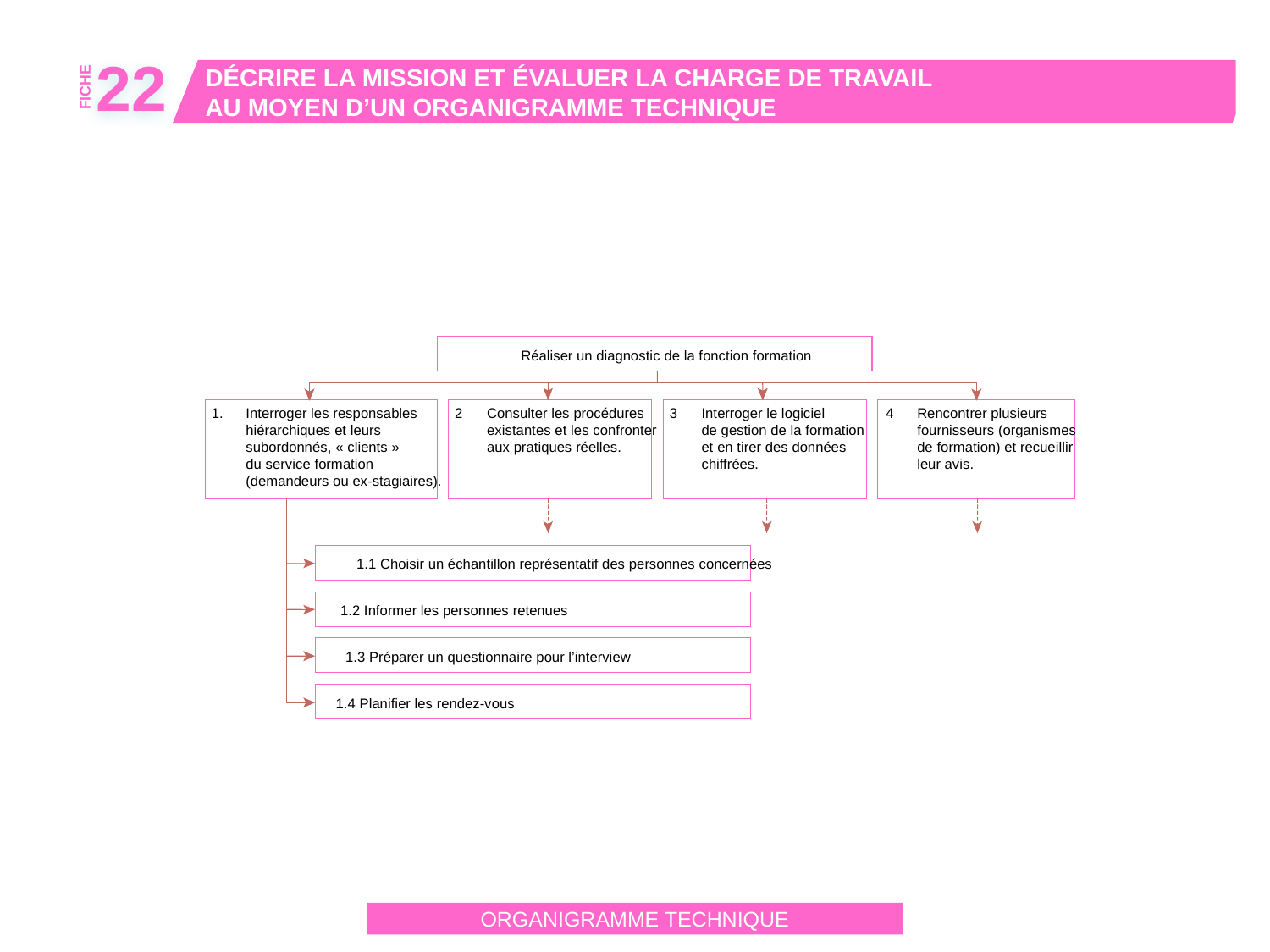

22

DÉCRIRE LA MISSION ET ÉVALUER LA CHARGE DE TRAVAIL
AU MOYEN D’UN ORGANIGRAMME TECHNIQUE
FICHE

Réaliser un diagnostic de la fonction formation

1.
Interroger les responsables
hiérarchiques et leurs
subordonnés, « clients »
du service formation
(demandeurs ou ex-stagiaires).
2
Consulter les procédures
existantes et les confronter
aux pratiques réelles.
3
Interroger le logiciel
de gestion de la formation
et en tirer des données
chiffrées.
4
Rencontrer plusieurs
fournisseurs (organismes
de formation) et recueillir
leur avis.

1.1 Choisir un échantillon représentatif des personnes concernées

1.2 Informer les personnes retenues

1.3 Préparer un questionnaire pour l’interview

1.4 Planifier les rendez-vous

ORGANIGRAMME TECHNIQUE